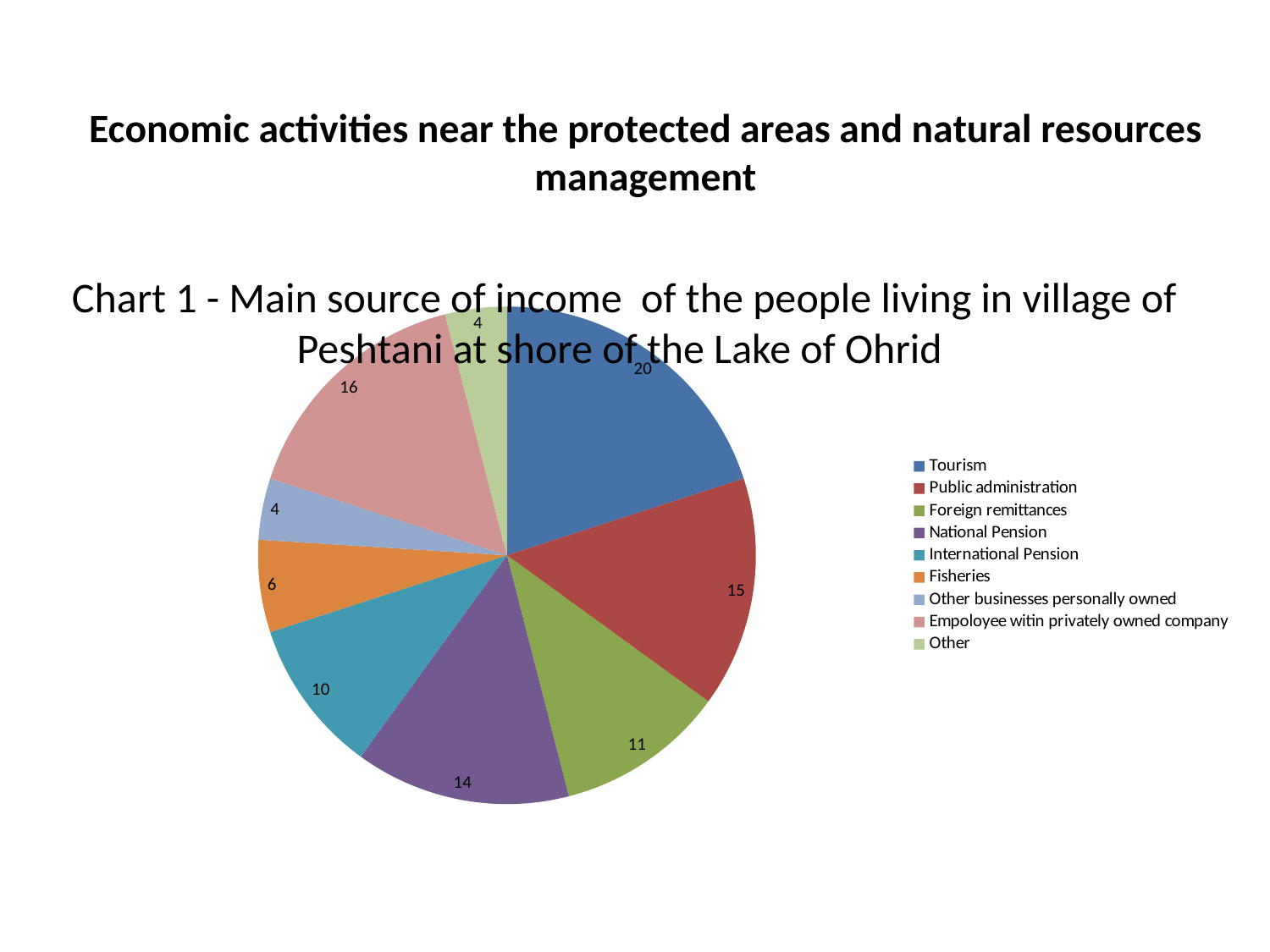

# Economic activities near the protected areas and natural resources management
Chart 1 - Main source of income  of the people living in village of Peshtani at shore of the Lake of Ohrid

### Chart

| Category | Main source of income  Number of respondants  |
|---|---|
| Tourism  | 20.0 |
| Public administration  | 15.0 |
| Foreign remittances  | 11.0 |
| National Pension  | 14.0 |
| International Pension  | 10.0 |
| Fisheries  | 6.0 |
| Other businesses personally owned  | 4.0 |
| Empoloyee witin privately owned company  | 16.0 |
| Other | 4.0 |